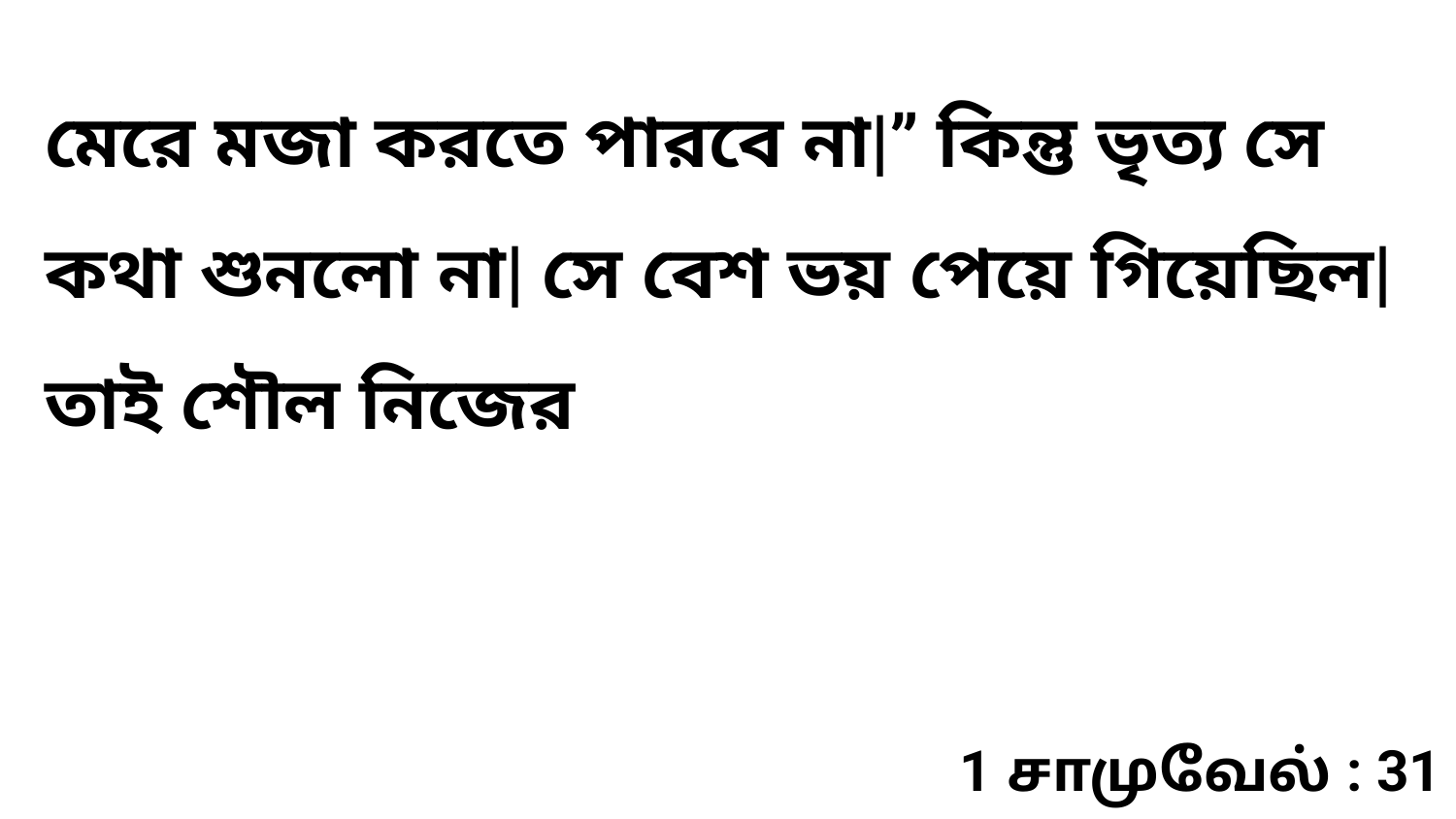

মেরে মজা করতে পারবে না|” কিন্তু ভৃত্য সে কথা শুনলো না| সে বেশ ভয় পেয়ে গিয়েছিল| তাই শৌল নিজের
1 சாமுவேல் : 31